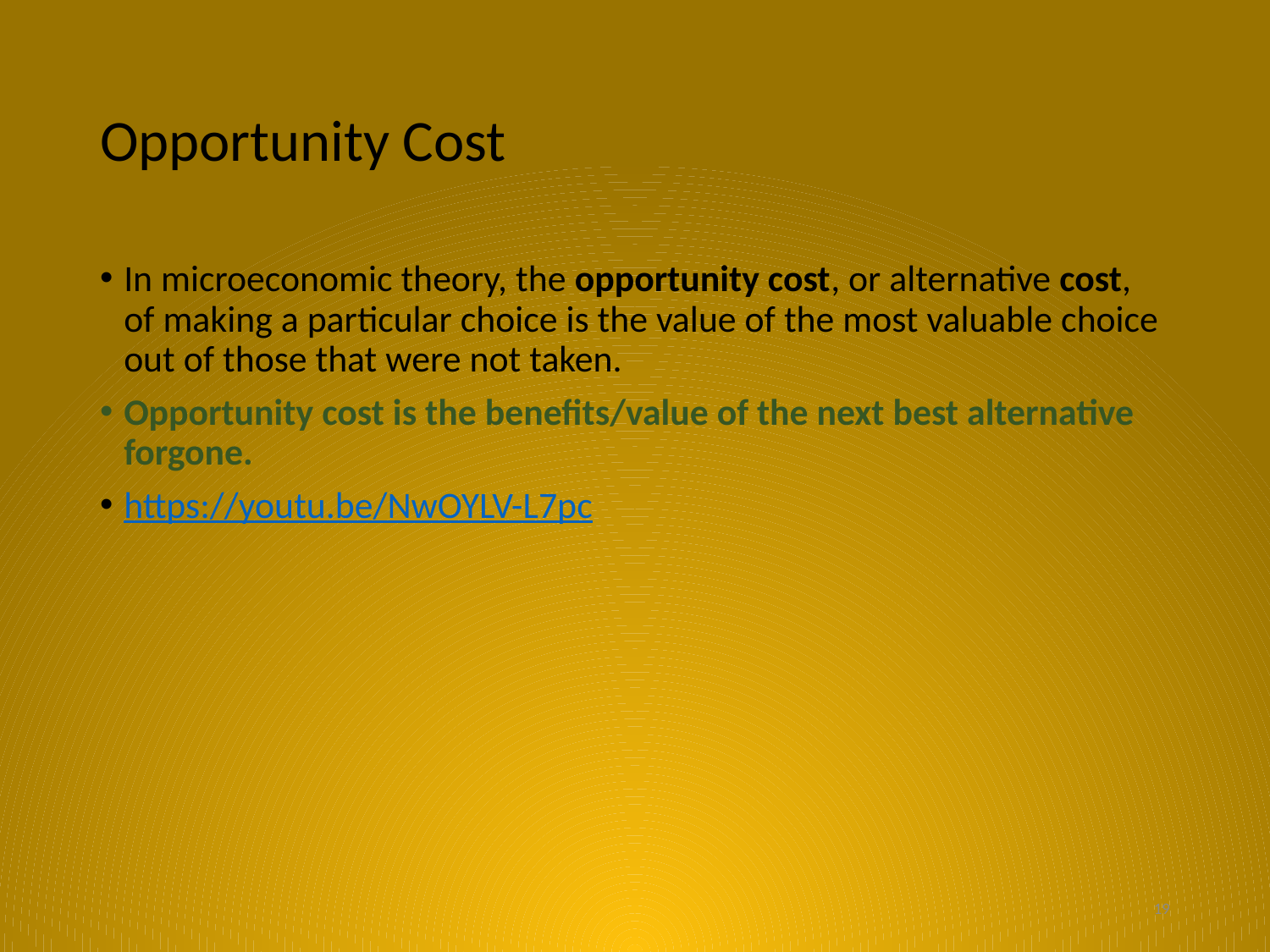

# Opportunity Cost
In microeconomic theory, the opportunity cost, or alternative cost, of making a particular choice is the value of the most valuable choice out of those that were not taken.
Opportunity cost is the benefits/value of the next best alternative forgone.
https://youtu.be/NwOYLV-L7pc

19